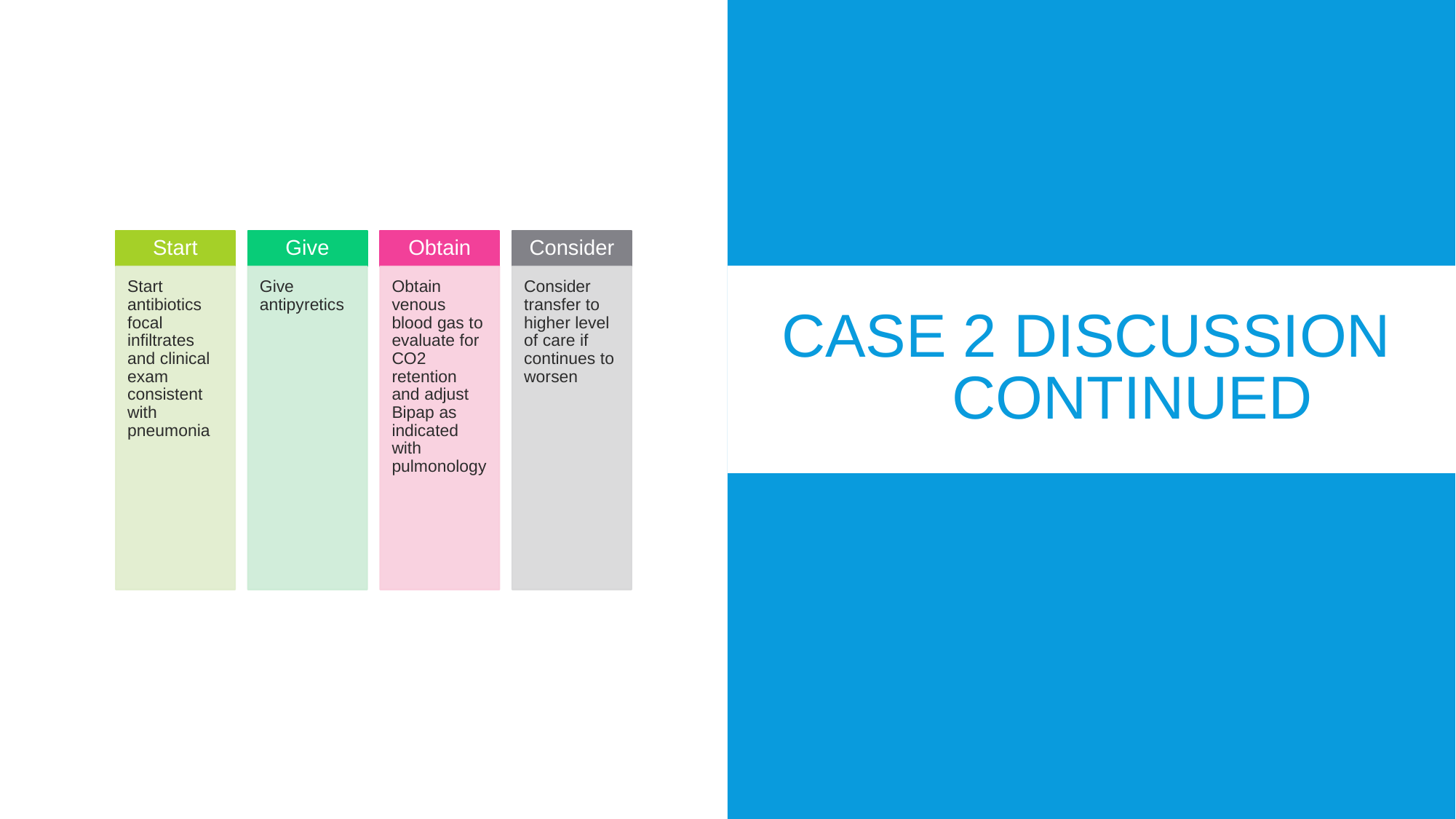

Start
Start antibiotics focal infiltrates and clinical exam consistent with pneumonia
Give
Give antipyretics
Obtain
Obtain venous blood gas to evaluate for CO2 retention and adjust Bipap as indicated with pulmonology
Consider
Consider transfer to higher level of care if continues to worsen

# Case 2 discussion	Continued